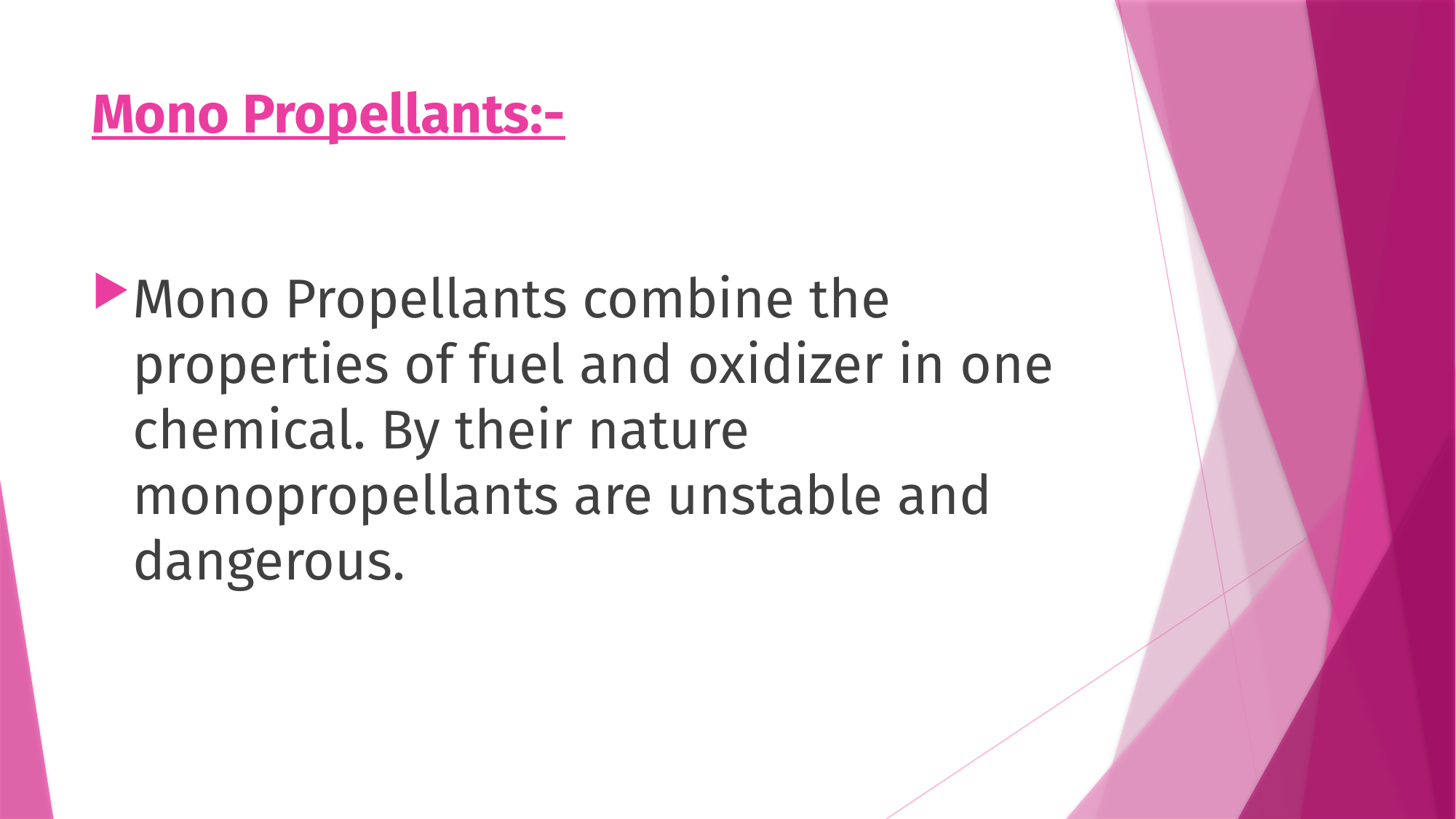

# Mono Propellants:-
Mono Propellants combine the properties of fuel and oxidizer in one chemical. By their nature monopropellants are unstable and dangerous.